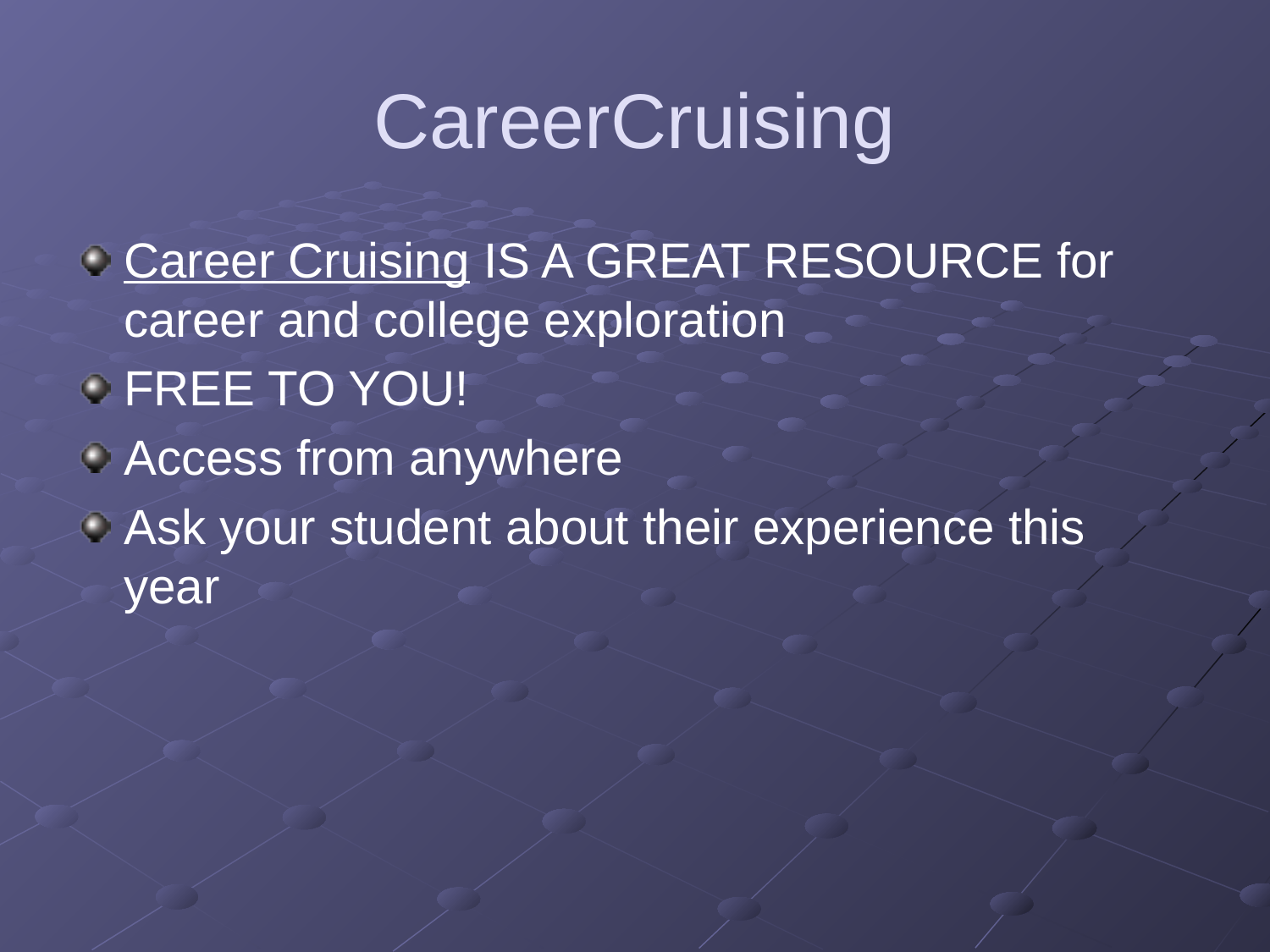

# CareerCruising
Career Cruising IS A GREAT RESOURCE for career and college exploration
FREE TO YOU!
Access from anywhere
Ask your student about their experience this year